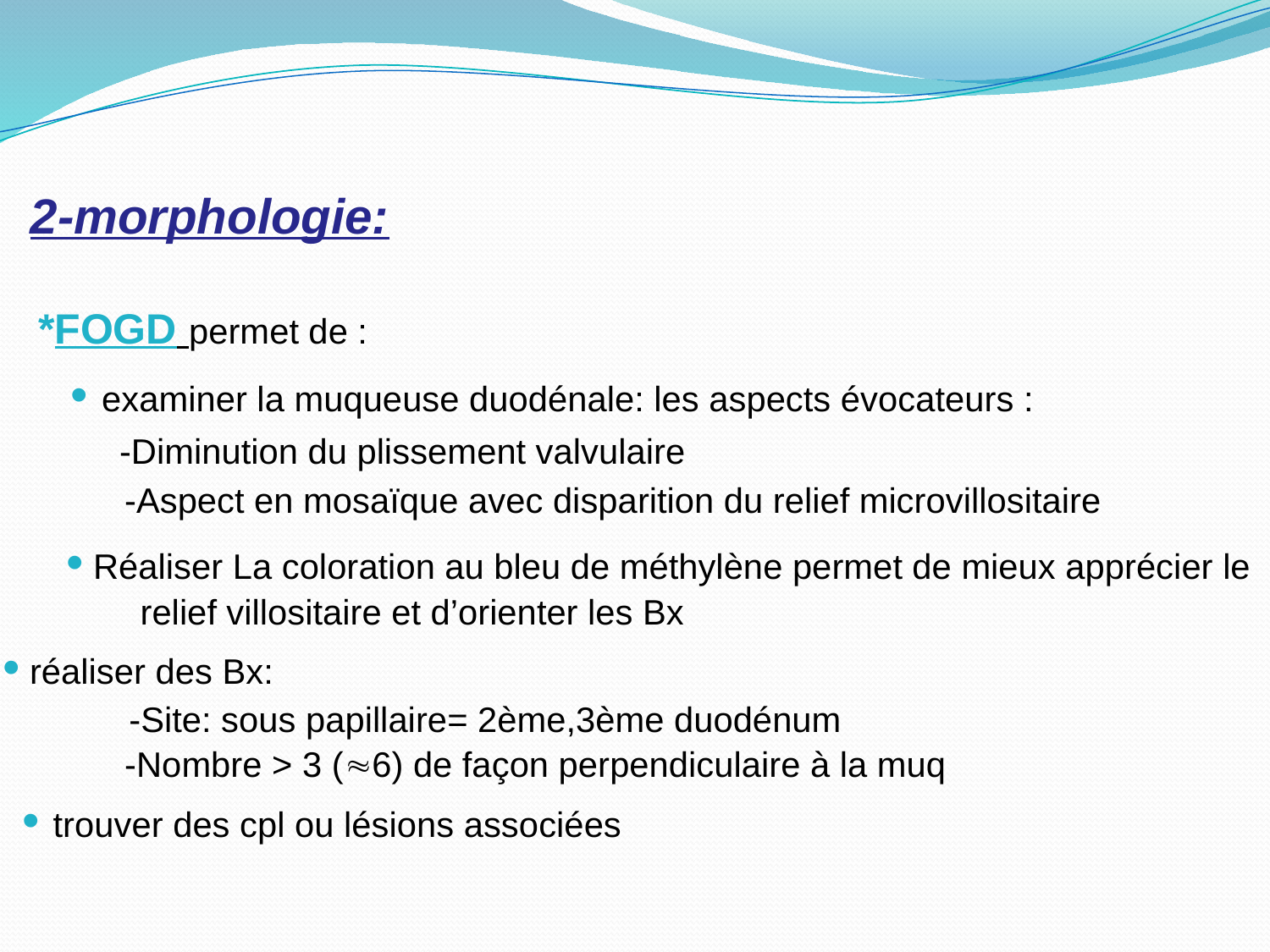

2-morphologie:

   *FOGD permet de :
       • examiner la muqueuse duodénale: les aspects évocateurs :
            -Diminution du plissement valvulaire
      -Aspect en mosaïque avec disparition du relief microvillositaire
• Réaliser La coloration au bleu de méthylène permet de mieux apprécier le relief villositaire et d’orienter les Bx
• réaliser des Bx:
             -Site: sous papillaire= 2ème,3ème duodénum
      -Nombre > 3 (≈6) de façon perpendiculaire à la muq
  • trouver des cpl ou lésions associées